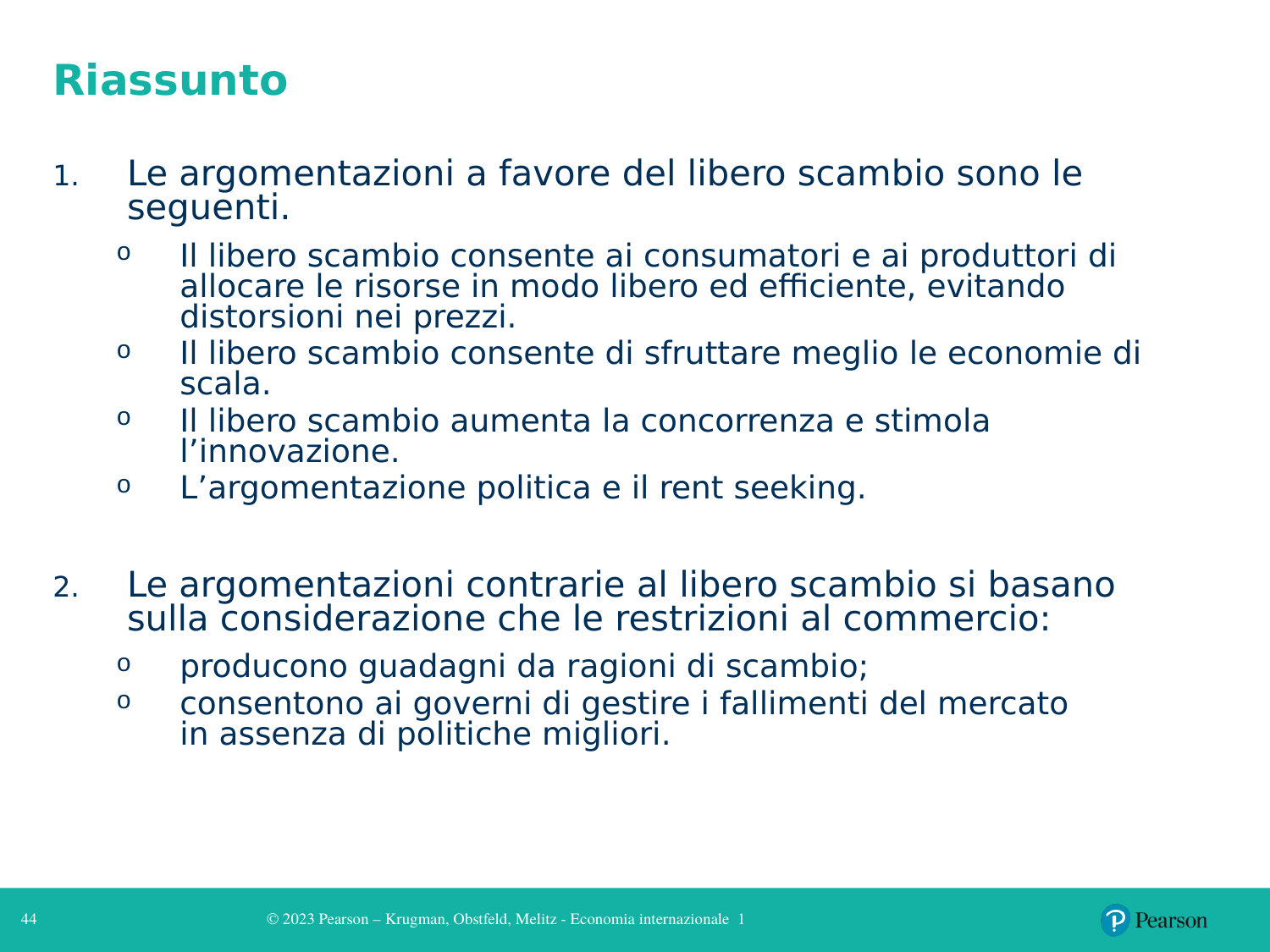

# Riassunto
Le argomentazioni a favore del libero scambio sono le seguenti.
Il libero scambio consente ai consumatori e ai produttori di allocare le risorse in modo libero ed efficiente, evitando distorsioni nei prezzi.
Il libero scambio consente di sfruttare meglio le economie di scala.
Il libero scambio aumenta la concorrenza e stimola l’innovazione.
L’argomentazione politica e il rent seeking.

Le argomentazioni contrarie al libero scambio si basano sulla considerazione che le restrizioni al commercio:
producono guadagni da ragioni di scambio;
consentono ai governi di gestire i fallimenti del mercato
in assenza di politiche migliori.
44
© 2023 Pearson – Krugman, Obstfeld, Melitz - Economia internazionale  1